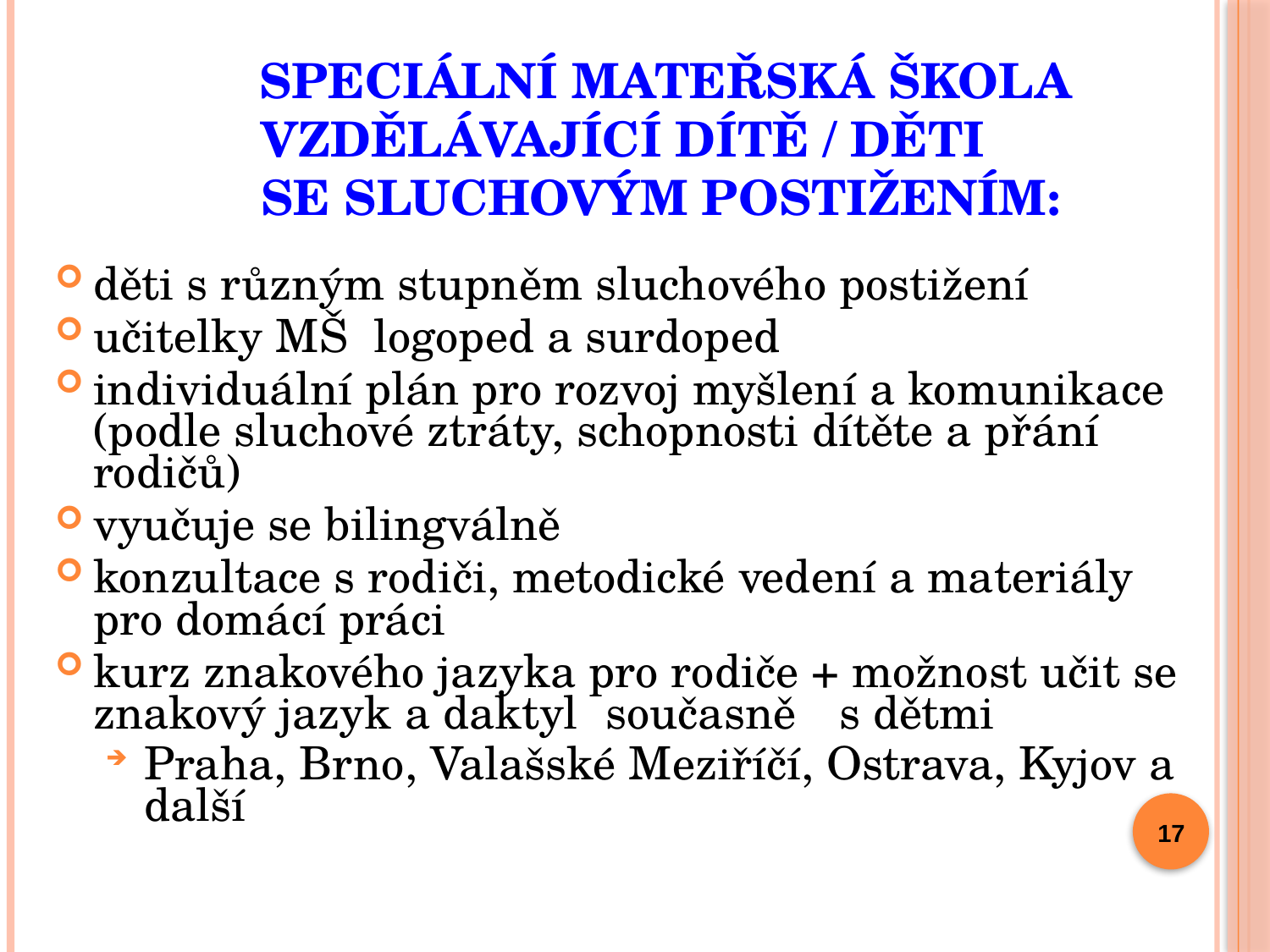

# SPECIÁLNÍ MATEŘSKÁ ŠKOLA VZDĚLÁVAJÍCÍ DÍTĚ / DĚTI SE SLUCHOVÝM POSTIŽENÍM:

děti s různým stupněm sluchového postižení
učitelky MŠ  logoped a surdoped
individuální plán pro rozvoj myšlení a komunikace (podle sluchové ztráty, schopnosti dítěte a přání rodičů)
vyučuje se bilingválně
konzultace s rodiči, metodické vedení a materiály pro domácí práci
kurz znakového jazyka pro rodiče + možnost učit se znakový jazyk a daktyl  současně   s dětmi
Praha, Brno, Valašské Meziříčí, Ostrava, Kyjov a další
17